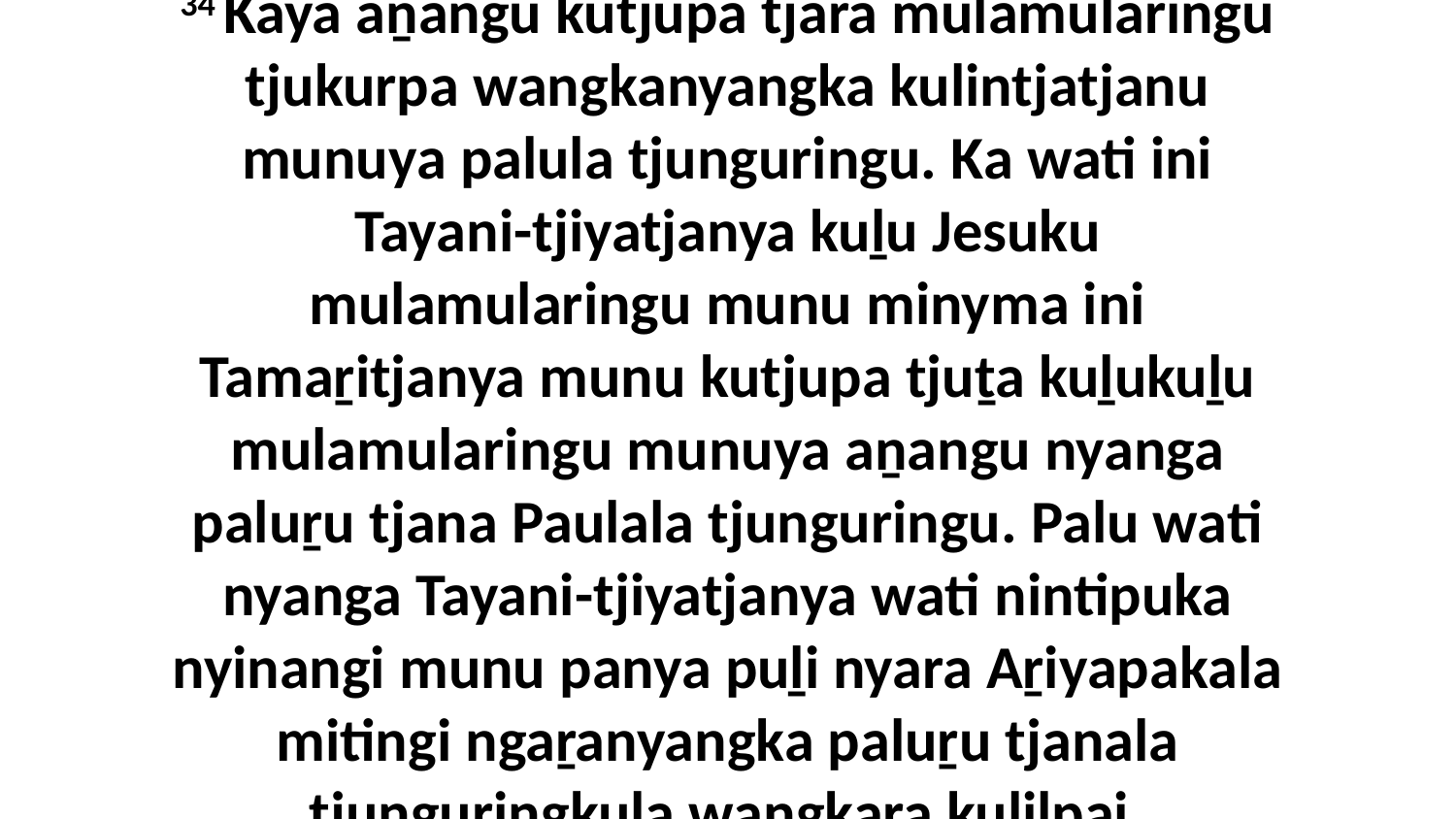

34 Kaya aṉangu kutjupa tjara mulamularingu tjukurpa wangkanyangka kulintjatjanu munuya palula tjunguringu. Ka wati ini Tayani-tjiyatjanya kuḻu Jesuku mulamularingu munu minyma ini Tamaṟitjanya munu kutjupa tjuṯa kuḻukuḻu mulamularingu munuya aṉangu nyanga paluṟu tjana Paulala tjunguringu. Palu wati nyanga Tayani-tjiyatjanya wati nintipuka nyinangi munu panya puḻi nyara Aṟiyapakala mitingi ngaṟanyangka paluṟu tjanala tjunguringkula wangkara kulilpai.